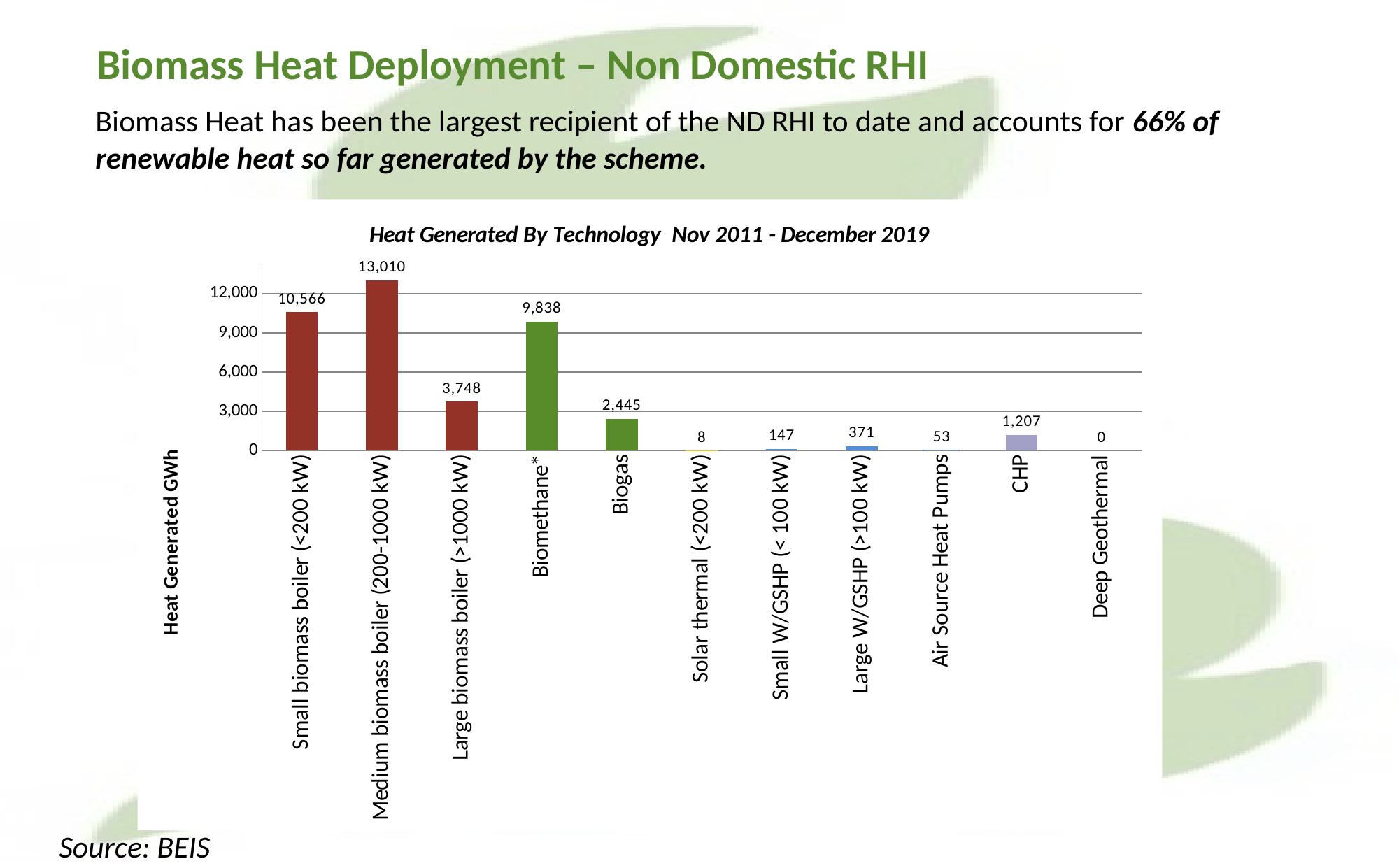

Biomass Heat Deployment – Non Domestic RHI
Biomass Heat has been the largest recipient of the ND RHI to date and accounts for 66% of renewable heat so far generated by the scheme.

### Chart: Heat Generated By Technology  Nov 2011 - December 2019

| Category |  |
|---|---|
| Small biomass boiler (<200 kW) | 10565.711392 |
| Medium biomass boiler (200-1000 kW) | 13009.714049 |
| Large biomass boiler (>1000 kW) | 3748.37568 |
| Biomethane* | 9838.457722 |
| Biogas | 2444.615741 |
| Solar thermal (<200 kW) | 7.772957 |
| Small W/GSHP (< 100 kW) | 146.817415 |
| Large W/GSHP (>100 kW) | 370.791619 |
| Air Source Heat Pumps | 53.453098 |
| CHP | 1207.44398 |
| Deep Geothermal | 0.0 |
Source: BEIS